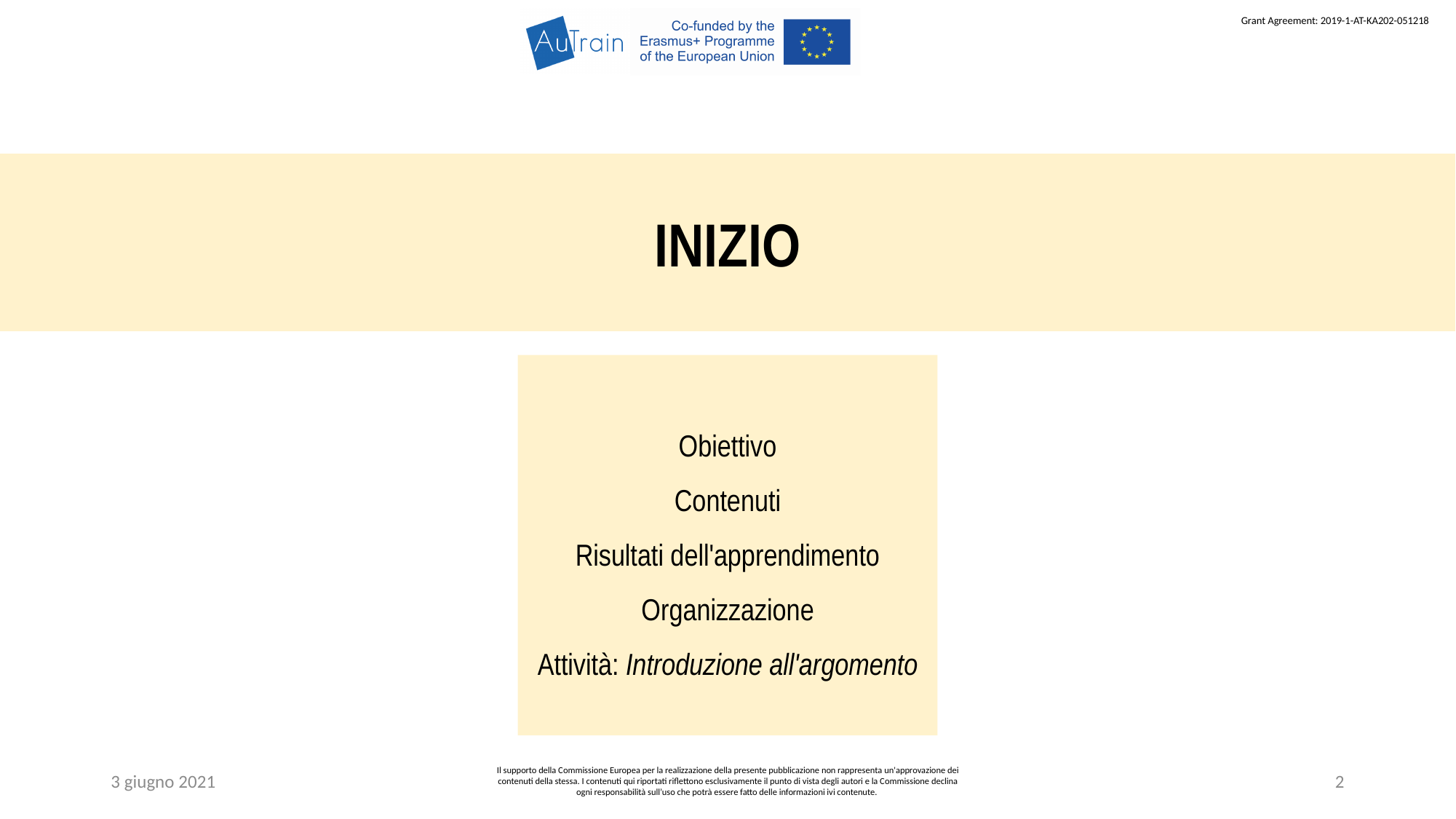

INIZIO

Obiettivo
Contenuti
Risultati dell'apprendimento
Organizzazione
Attività: Introduzione all'argomento
3 giugno 2021
Il supporto della Commissione Europea per la realizzazione della presente pubblicazione non rappresenta un'approvazione dei contenuti della stessa. I contenuti qui riportati riflettono esclusivamente il punto di vista degli autori e la Commissione declina ogni responsabilità sull’uso che potrà essere fatto delle informazioni ivi contenute.
2